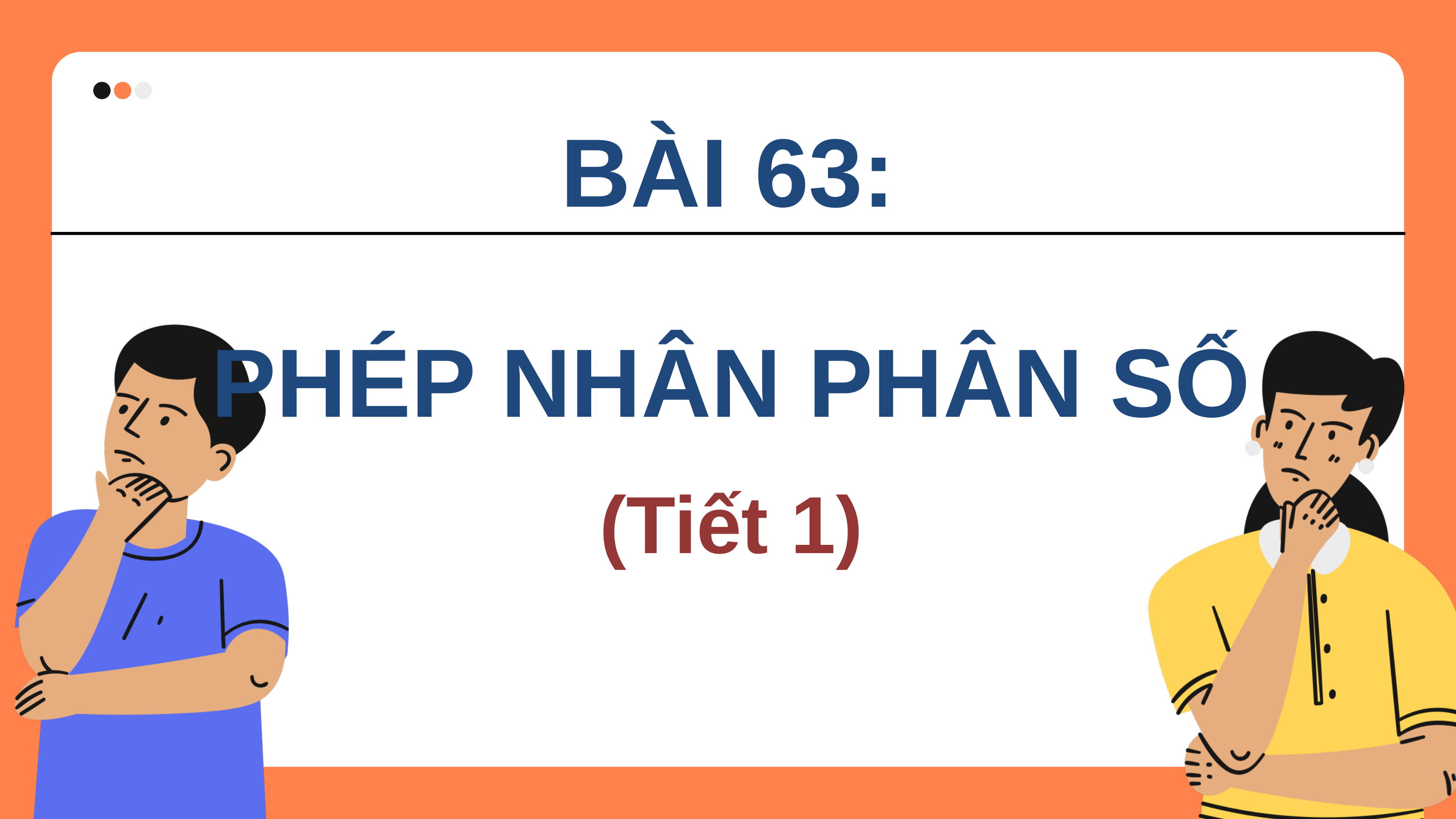

BÀI 63:

PHÉP NHÂN PHÂN SỐ

(Tiết 1)